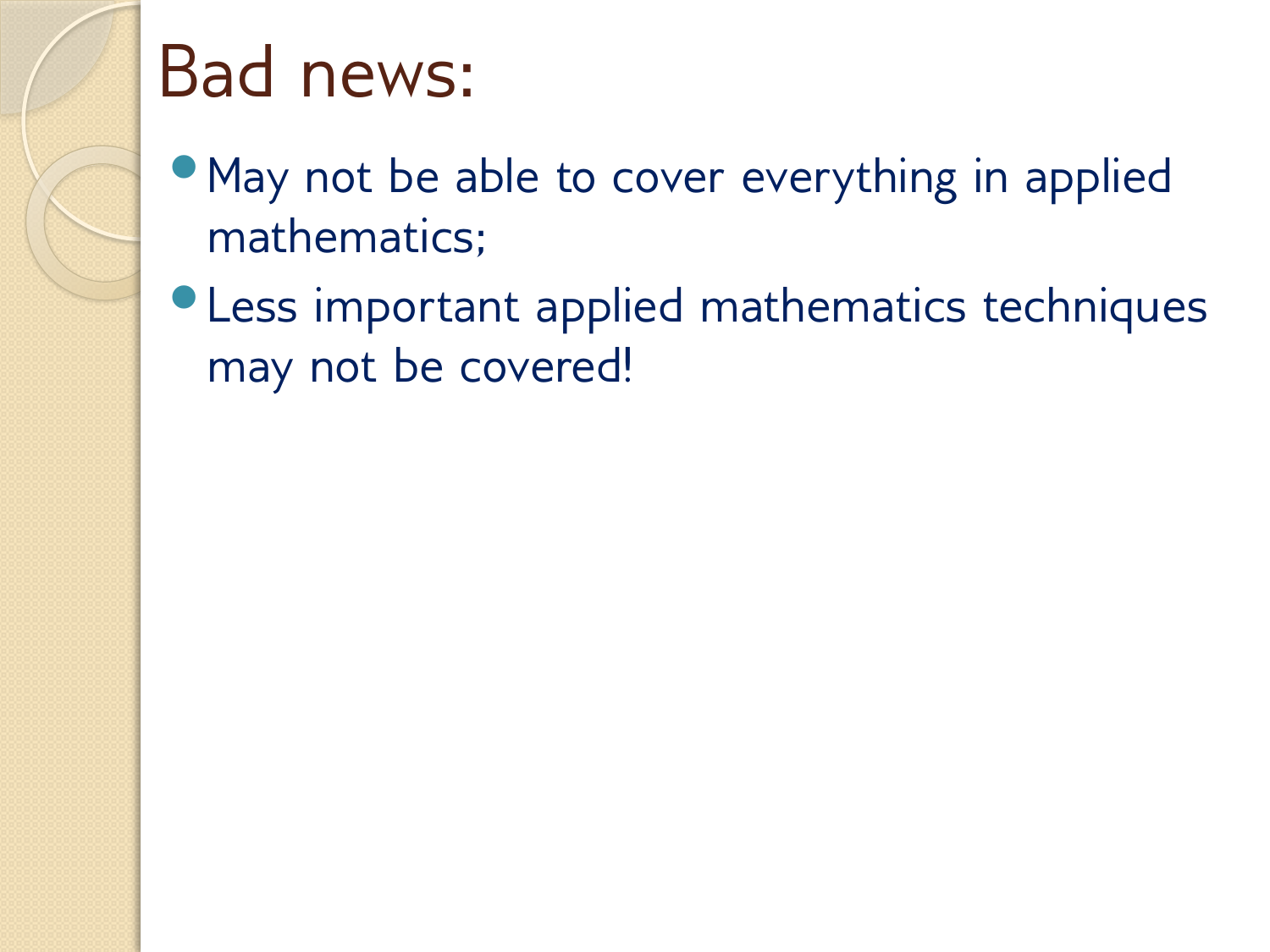

# Bad news:
May not be able to cover everything in applied mathematics;
Less important applied mathematics techniques may not be covered!